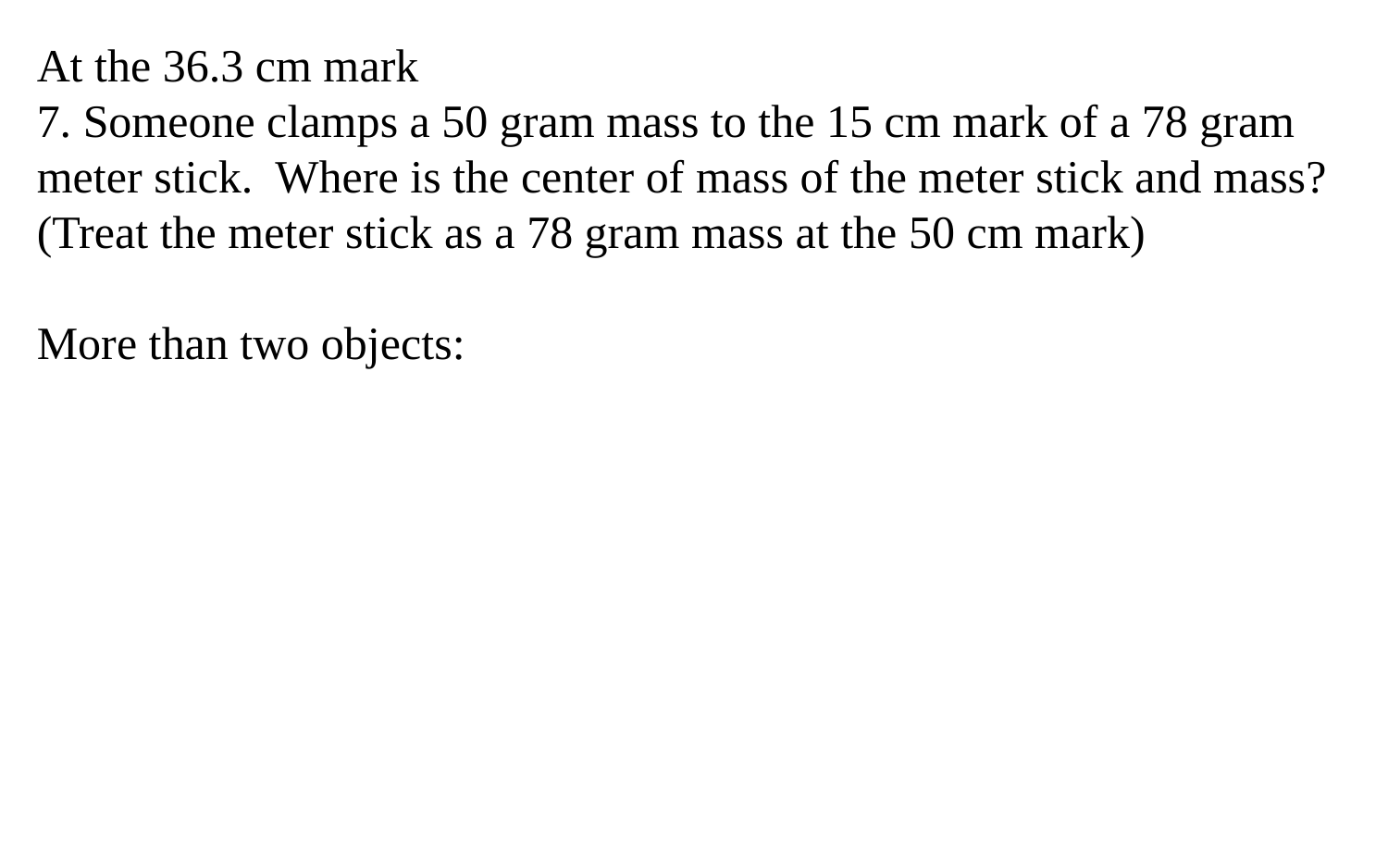

At the 36.3 cm mark
7. Someone clamps a 50 gram mass to the 15 cm mark of a 78 gram meter stick.  Where is the center of mass of the meter stick and mass?  (Treat the meter stick as a 78 gram mass at the 50 cm mark)

More than two objects: